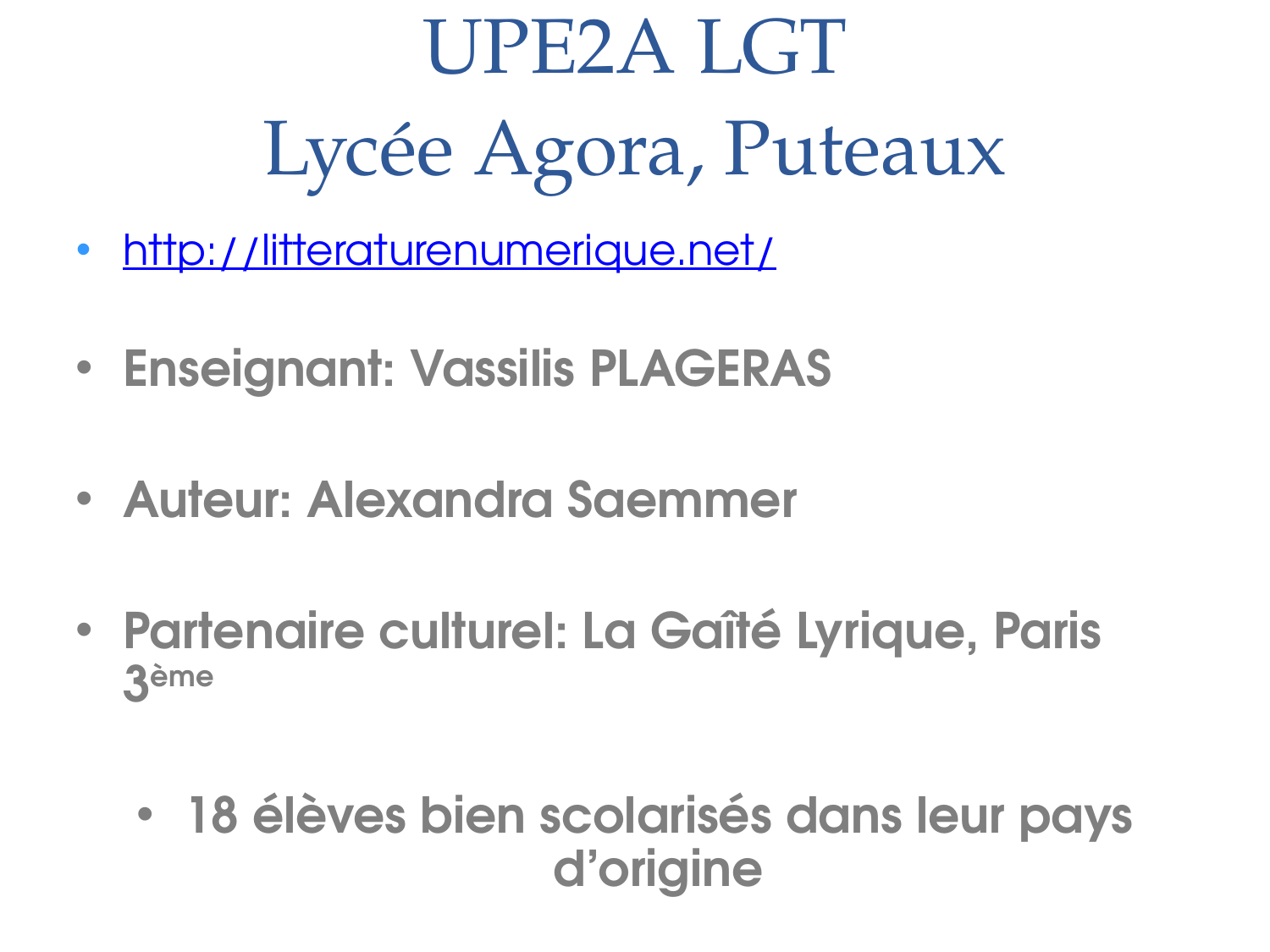

UPE2A LGT
Lycée Agora, Puteaux
http://litteraturenumerique.net/

Enseignant: Vassilis PLAGERAS

Auteur: Alexandra Saemmer

Partenaire culturel: La Gaîté Lyrique, Paris 3ème

18 élèves bien scolarisés dans leur pays d’origine